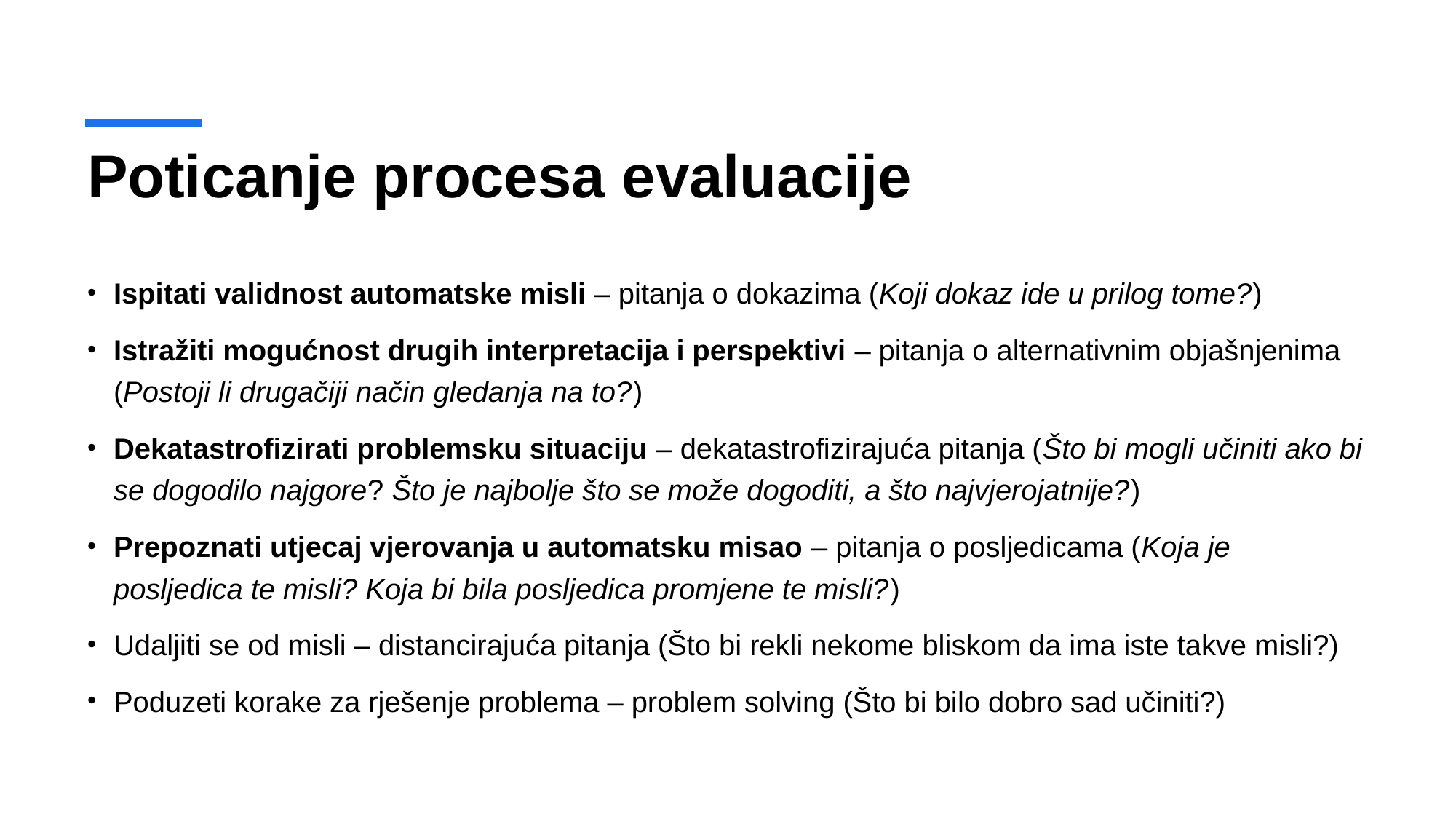

# Poticanje procesa evaluacije
Ispitati validnost automatske misli – pitanja o dokazima (Koji dokaz ide u prilog tome?)
Istražiti mogućnost drugih interpretacija i perspektivi – pitanja o alternativnim objašnjenima (Postoji li drugačiji način gledanja na to?)
Dekatastrofizirati problemsku situaciju – dekatastrofizirajuća pitanja (Što bi mogli učiniti ako bi se dogodilo najgore? Što je najbolje što se može dogoditi, a što najvjerojatnije?)
Prepoznati utjecaj vjerovanja u automatsku misao – pitanja o posljedicama (Koja je posljedica te misli? Koja bi bila posljedica promjene te misli?)
Udaljiti se od misli – distancirajuća pitanja (Što bi rekli nekome bliskom da ima iste takve misli?)
Poduzeti korake za rješenje problema – problem solving (Što bi bilo dobro sad učiniti?)